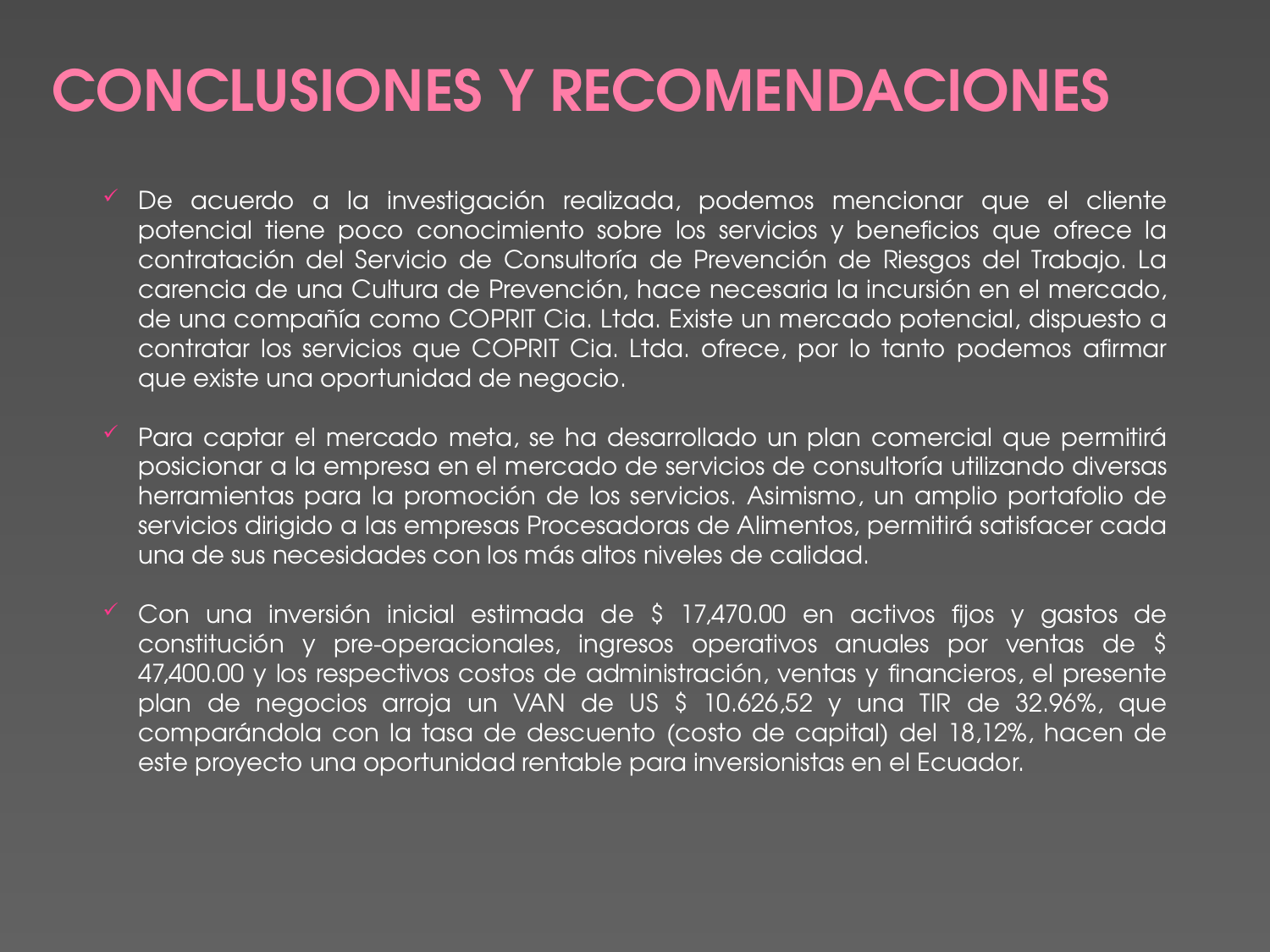

CONCLUSIONES Y RECOMENDACIONES

De acuerdo a la investigación realizada, podemos mencionar que el cliente potencial tiene poco conocimiento sobre los servicios y beneficios que ofrece la contratación del Servicio de Consultoría de Prevención de Riesgos del Trabajo. La carencia de una Cultura de Prevención, hace necesaria la incursión en el mercado, de una compañía como COPRIT Cia. Ltda. Existe un mercado potencial, dispuesto a contratar los servicios que COPRIT Cia. Ltda. ofrece, por lo tanto podemos afirmar que existe una oportunidad de negocio.

Para captar el mercado meta, se ha desarrollado un plan comercial que permitirá posicionar a la empresa en el mercado de servicios de consultoría utilizando diversas herramientas para la promoción de los servicios. Asimismo, un amplio portafolio de servicios dirigido a las empresas Procesadoras de Alimentos, permitirá satisfacer cada una de sus necesidades con los más altos niveles de calidad.

Con una inversión inicial estimada de $ 17,470.00 en activos fijos y gastos de constitución y pre-operacionales, ingresos operativos anuales por ventas de $ 47,400.00 y los respectivos costos de administración, ventas y financieros, el presente plan de negocios arroja un VAN de US $ 10.626,52 y una TIR de 32.96%, que comparándola con la tasa de descuento (costo de capital) del 18,12%, hacen de este proyecto una oportunidad rentable para inversionistas en el Ecuador.